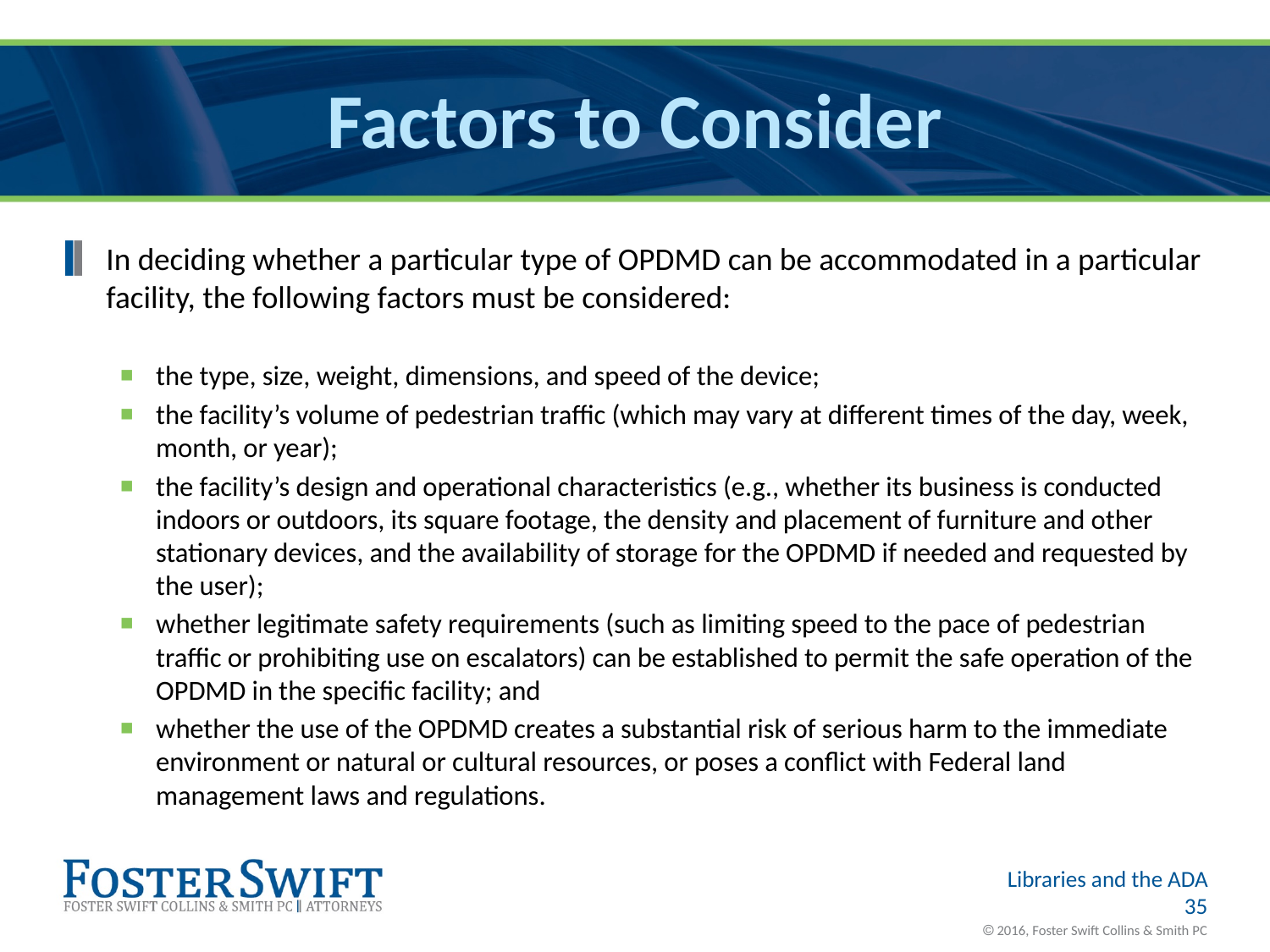

# Factors to Consider
In deciding whether a particular type of OPDMD can be accommodated in a particular facility, the following factors must be considered:
the type, size, weight, dimensions, and speed of the device;
the facility’s volume of pedestrian traffic (which may vary at different times of the day, week, month, or year);
the facility’s design and operational characteristics (e.g., whether its business is conducted indoors or outdoors, its square footage, the density and placement of furniture and other stationary devices, and the availability of storage for the OPDMD if needed and requested by the user);
whether legitimate safety requirements (such as limiting speed to the pace of pedestrian traffic or prohibiting use on escalators) can be established to permit the safe operation of the OPDMD in the specific facility; and
whether the use of the OPDMD creates a substantial risk of serious harm to the immediate environment or natural or cultural resources, or poses a conflict with Federal land management laws and regulations.